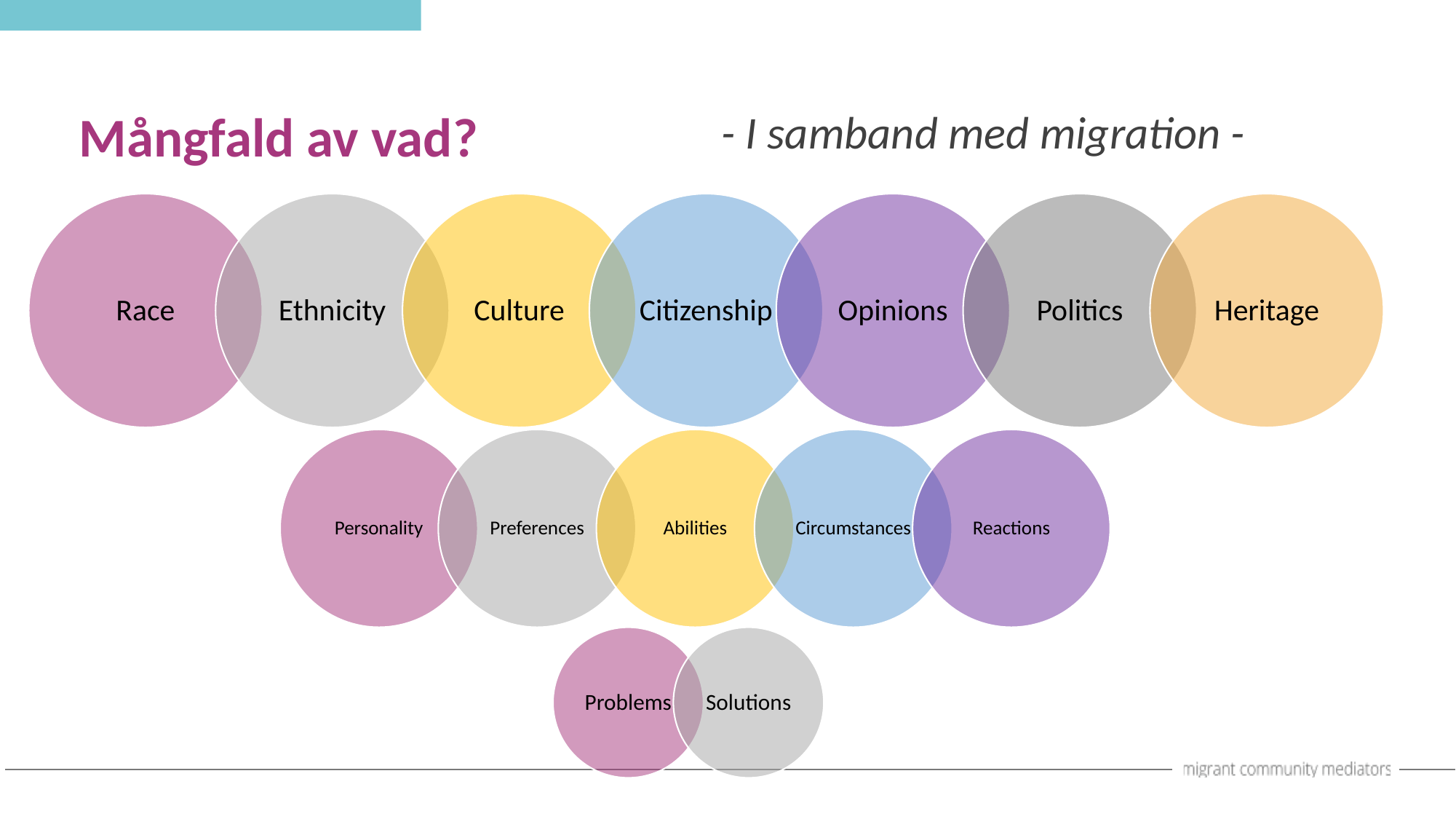

Mångfald av vad?

- I samband med migration -
Race
Ethnicity
Culture
Citizenship
Opinions
Politics
Heritage
Personality
Preferences
Abilities
Circumstances
Reactions
Problems
Solutions